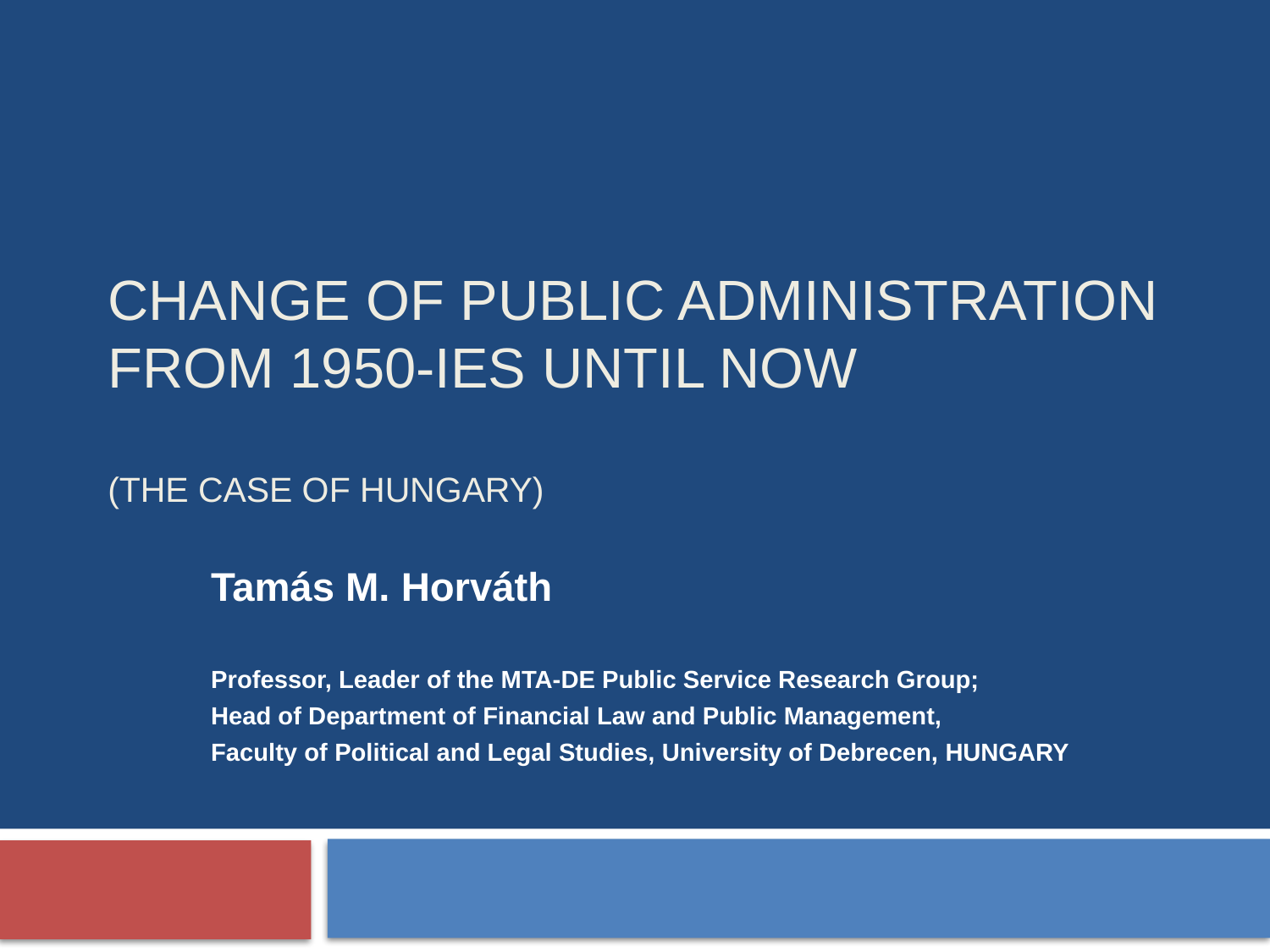

# Change of public administration from 1950-ies until now (The case of Hungary)
Tamás M. Horváth

Professor, Leader of the MTA-DE Public Service Research Group;
Head of Department of Financial Law and Public Management,
Faculty of Political and Legal Studies, University of Debrecen, HUNGARY